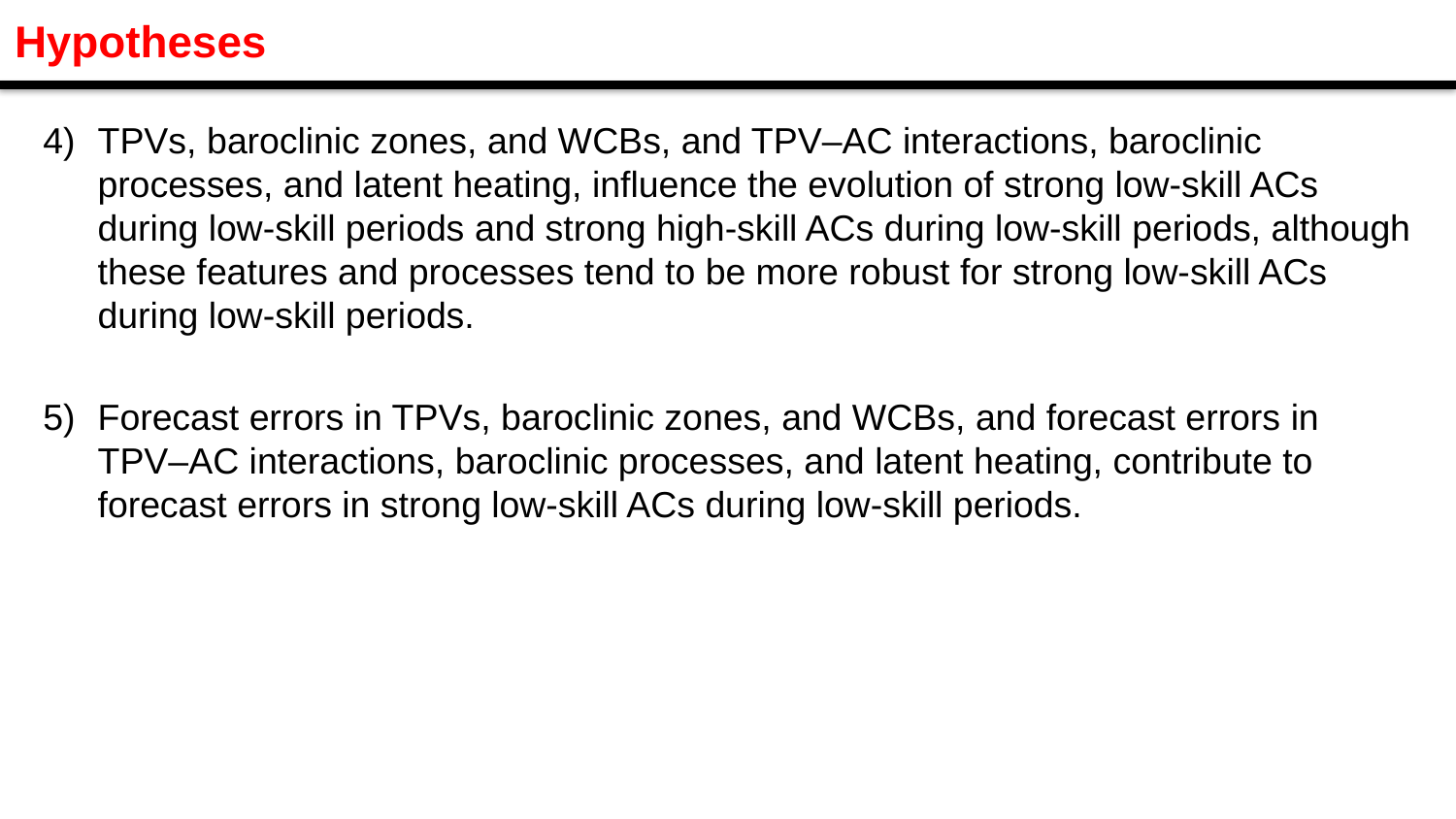

Hypotheses
TPVs, baroclinic zones, and WCBs, and TPV–AC interactions, baroclinic processes, and latent heating, influence the evolution of strong low-skill ACs during low-skill periods and strong high-skill ACs during low-skill periods, although these features and processes tend to be more robust for strong low-skill ACs during low-skill periods.

Forecast errors in TPVs, baroclinic zones, and WCBs, and forecast errors in TPV–AC interactions, baroclinic processes, and latent heating, contribute to forecast errors in strong low-skill ACs during low-skill periods.